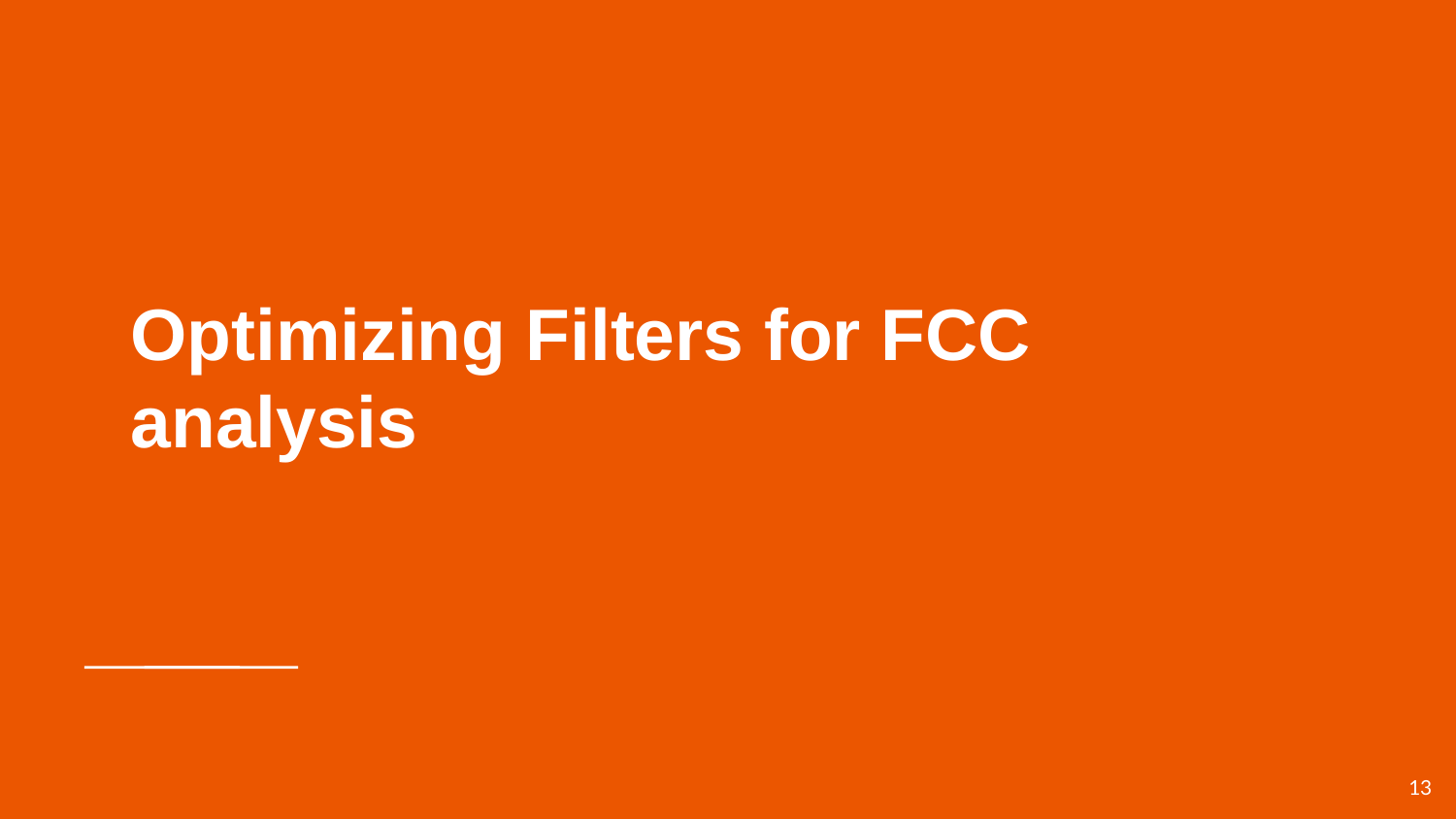

# Optimizing Filters for FCC analysis
13